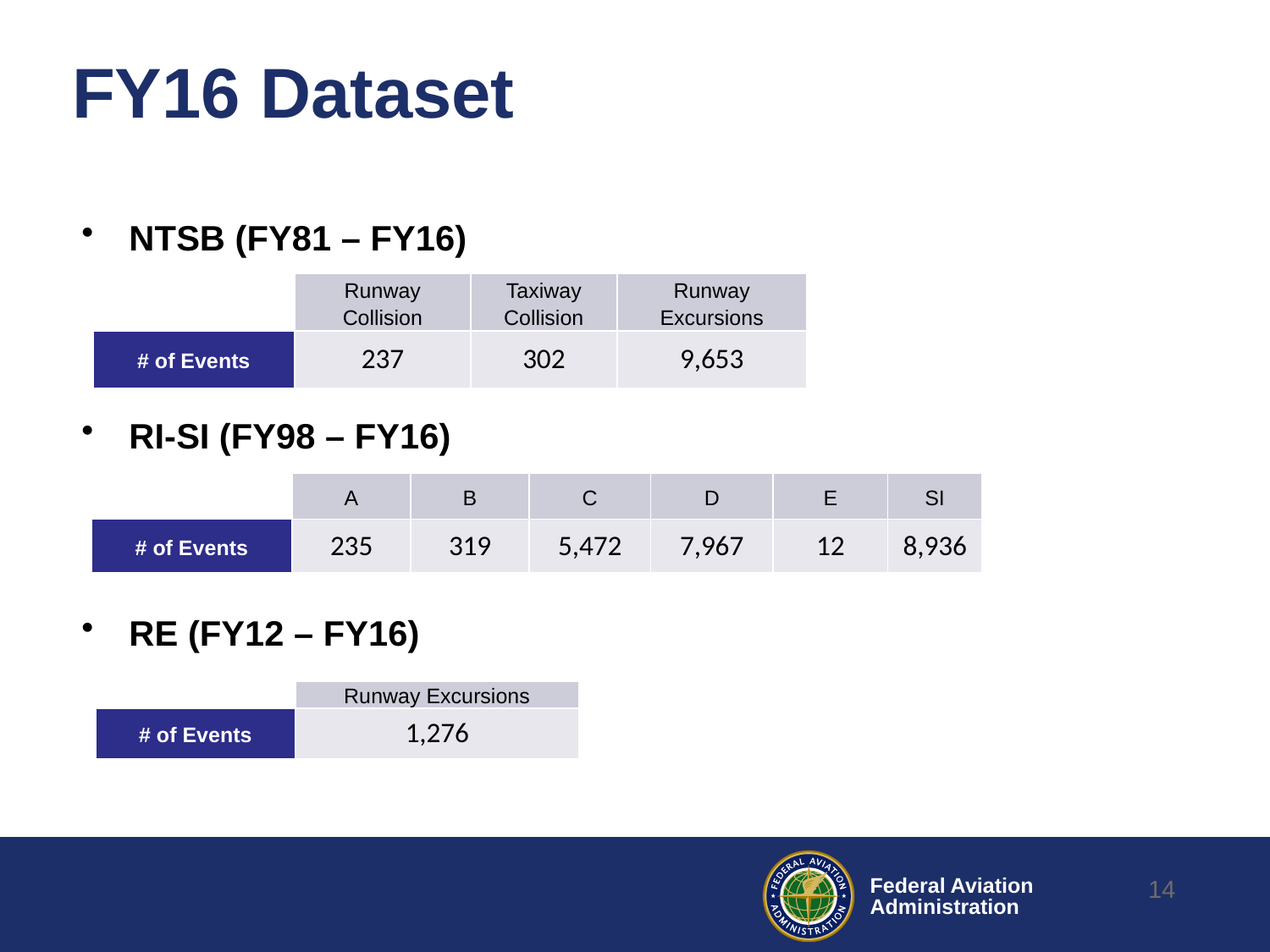

# FY16 Dataset
NTSB (FY81 – FY16)

RI-SI (FY98 – FY16)

RE (FY12 – FY16)
|  | Runway Collision | Taxiway Collision | Runway Excursions |
| --- | --- | --- | --- |
| # of Events | 237 | 302 | 9,653 |
|  | A | B | C | D | E | SI |
| --- | --- | --- | --- | --- | --- | --- |
| # of Events | 235 | 319 | 5,472 | 7,967 | 12 | 8,936 |
|  | Runway Excursions |
| --- | --- |
| # of Events | 1,276 |
14